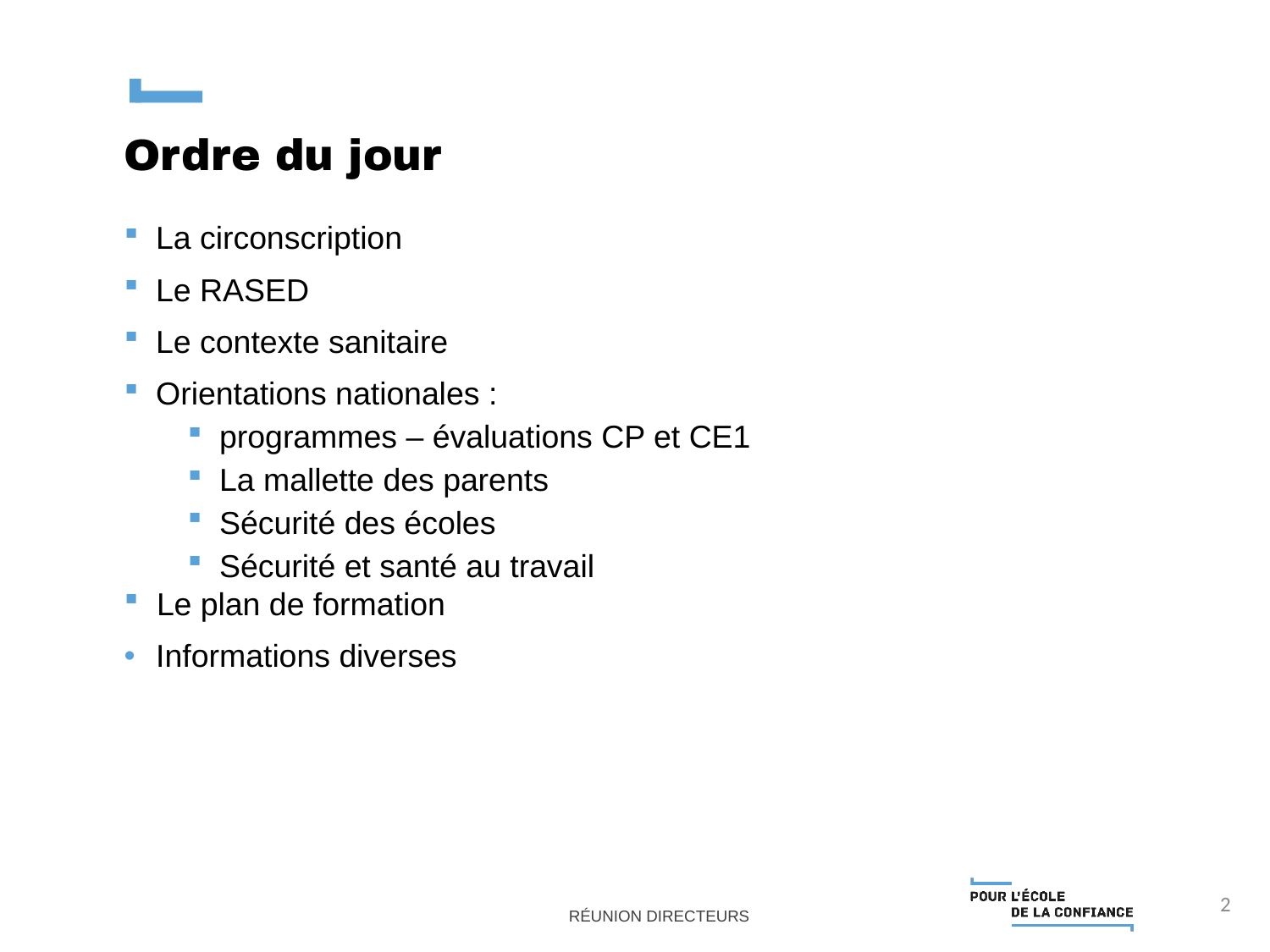

Ordre du jour

La circonscription
Le RASED
Le contexte sanitaire
Orientations nationales :
programmes – évaluations CP et CE1
La mallette des parents
Sécurité des écoles
Sécurité et santé au travail
  Le plan de formation
Informations diverses

2
Réunion directeurs